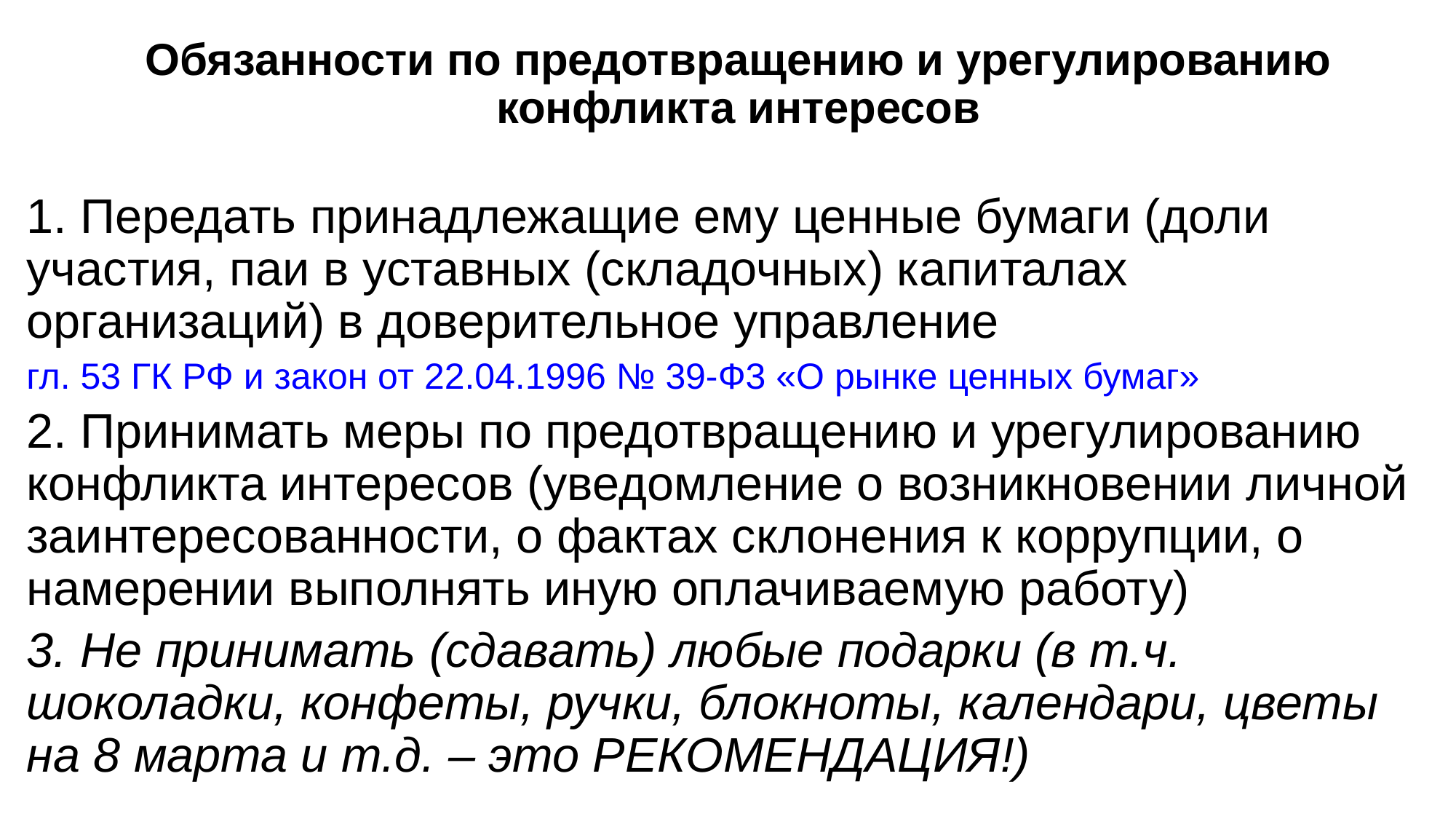

# Обязанности по предотвращению и урегулированию конфликта интересов
1. Передать принадлежащие ему ценные бумаги (доли участия, паи в уставных (складочных) капиталах организаций) в доверительное управление
гл. 53 ГК РФ и закон от 22.04.1996 № 39-Ф3 «О рынке ценных бумаг»
2. Принимать меры по предотвращению и урегулированию конфликта интересов (уведомление о возникновении личной заинтересованности, о фактах склонения к коррупции, о намерении выполнять иную оплачиваемую работу)
3. Не принимать (сдавать) любые подарки (в т.ч. шоколадки, конфеты, ручки, блокноты, календари, цветы на 8 марта и т.д. – это РЕКОМЕНДАЦИЯ!)